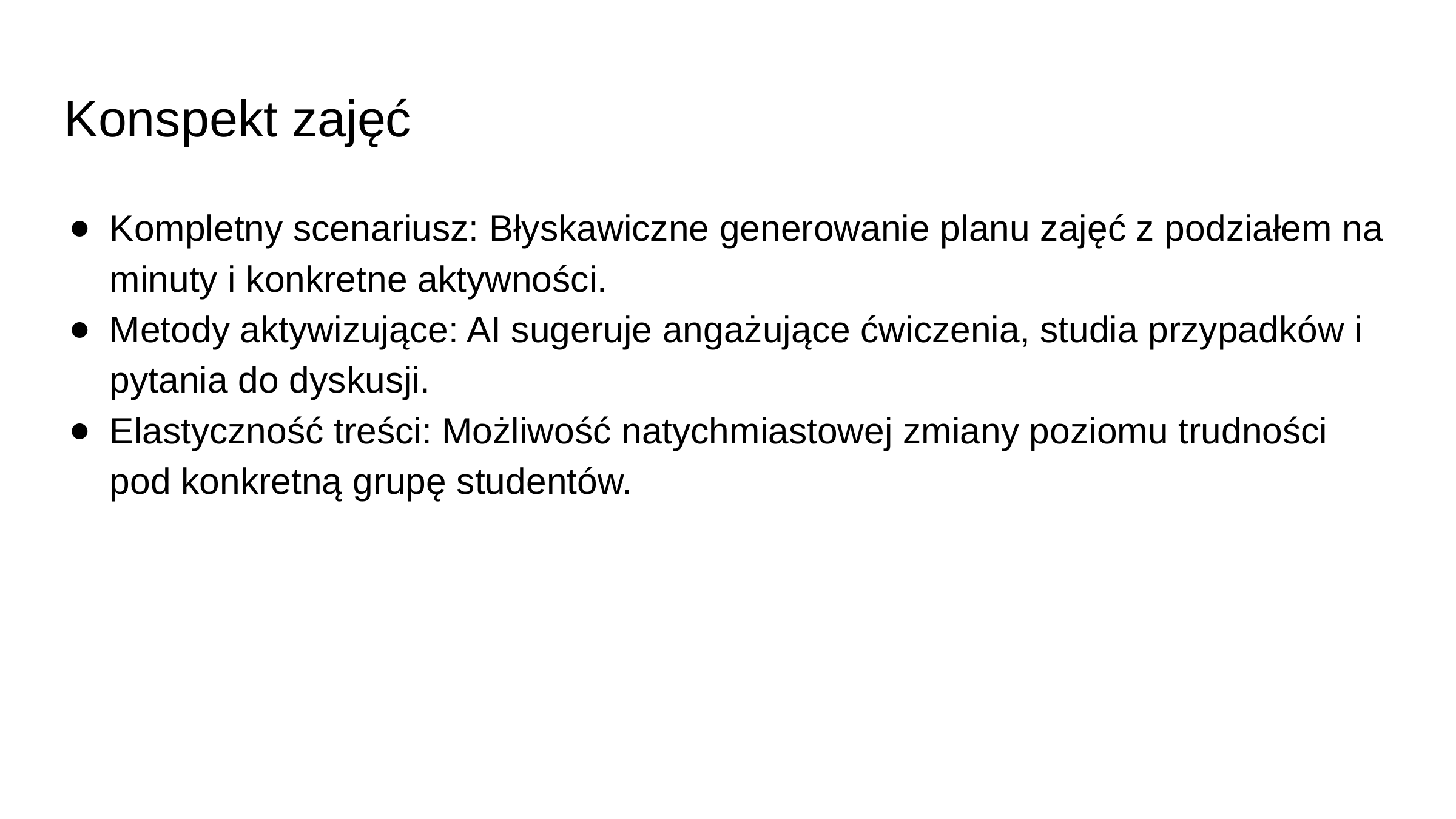

# Konspekt zajęć
Kompletny scenariusz: Błyskawiczne generowanie planu zajęć z podziałem na minuty i konkretne aktywności.
Metody aktywizujące: AI sugeruje angażujące ćwiczenia, studia przypadków i pytania do dyskusji.
Elastyczność treści: Możliwość natychmiastowej zmiany poziomu trudności pod konkretną grupę studentów.